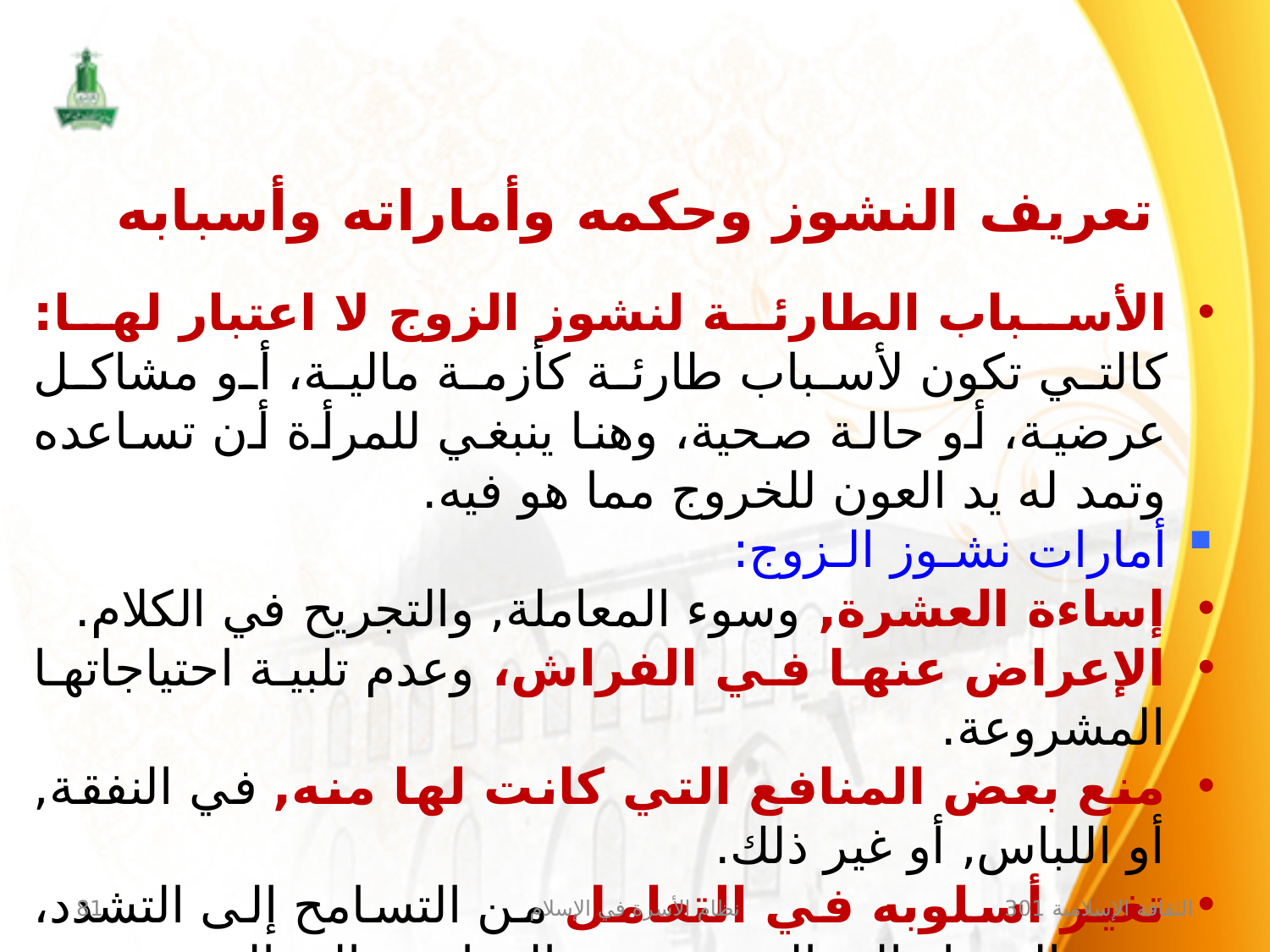

تعريف النشوز وحكمه وأماراته وأسبابه
الأسباب الطارئة لنشوز الزوج لا اعتبار لها: كالتي تكون لأسباب طارئة كأزمة مالية، أو مشاكل عرضية، أو حالة صحية، وهنا ينبغي للمرأة أن تساعده وتمد له يد العون للخروج مما هو فيه.
أمارات نشـوز الـزوج:
إساءة العشرة, وسوء المعاملة, والتجريح في الكلام.
الإعراض عنها في الفراش، وعدم تلبية احتياجاتها المشروعة.
منع بعض المنافع التي كانت لها منه, في النفقة, أو اللباس, أو غير ذلك.
تغير أسلوبه في التعامل من التسامح إلى التشدد، ومن السخاء إلى التقتير، ومن المؤانسة إلى الهجر.
81
نظام الأسرة في الإسلام
الثقافة الإسلامية 301